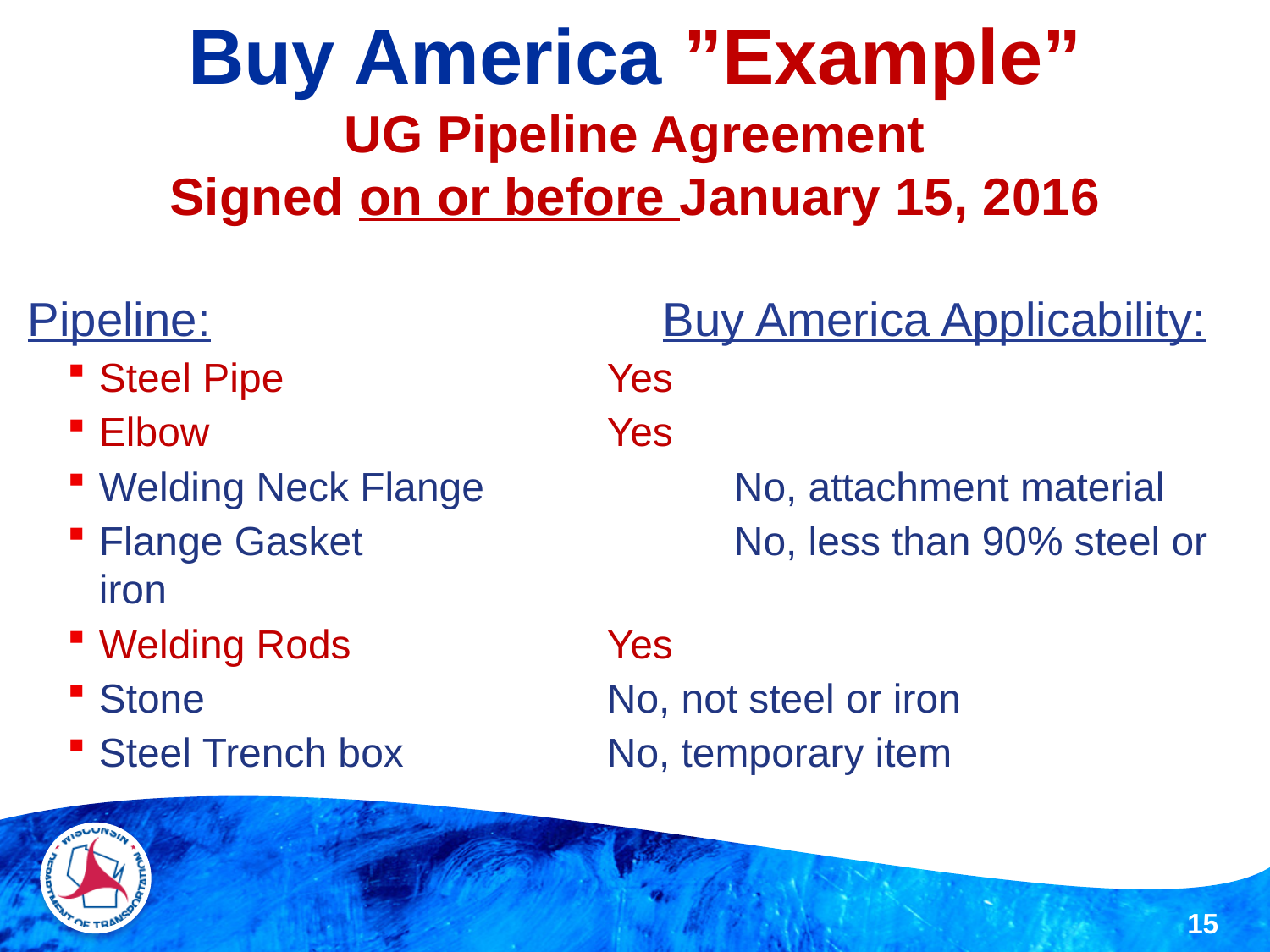

# Buy America ”Example” UG Pipeline Agreement Signed on or before January 15, 2016
Pipeline:				Buy America Applicability:
Steel Pipe			Yes
Elbow				Yes
Welding Neck Flange		No, attachment material
Flange Gasket			No, less than 90% steel or iron
Welding Rods			Yes
Stone				No, not steel or iron
Steel Trench box		No, temporary item

15